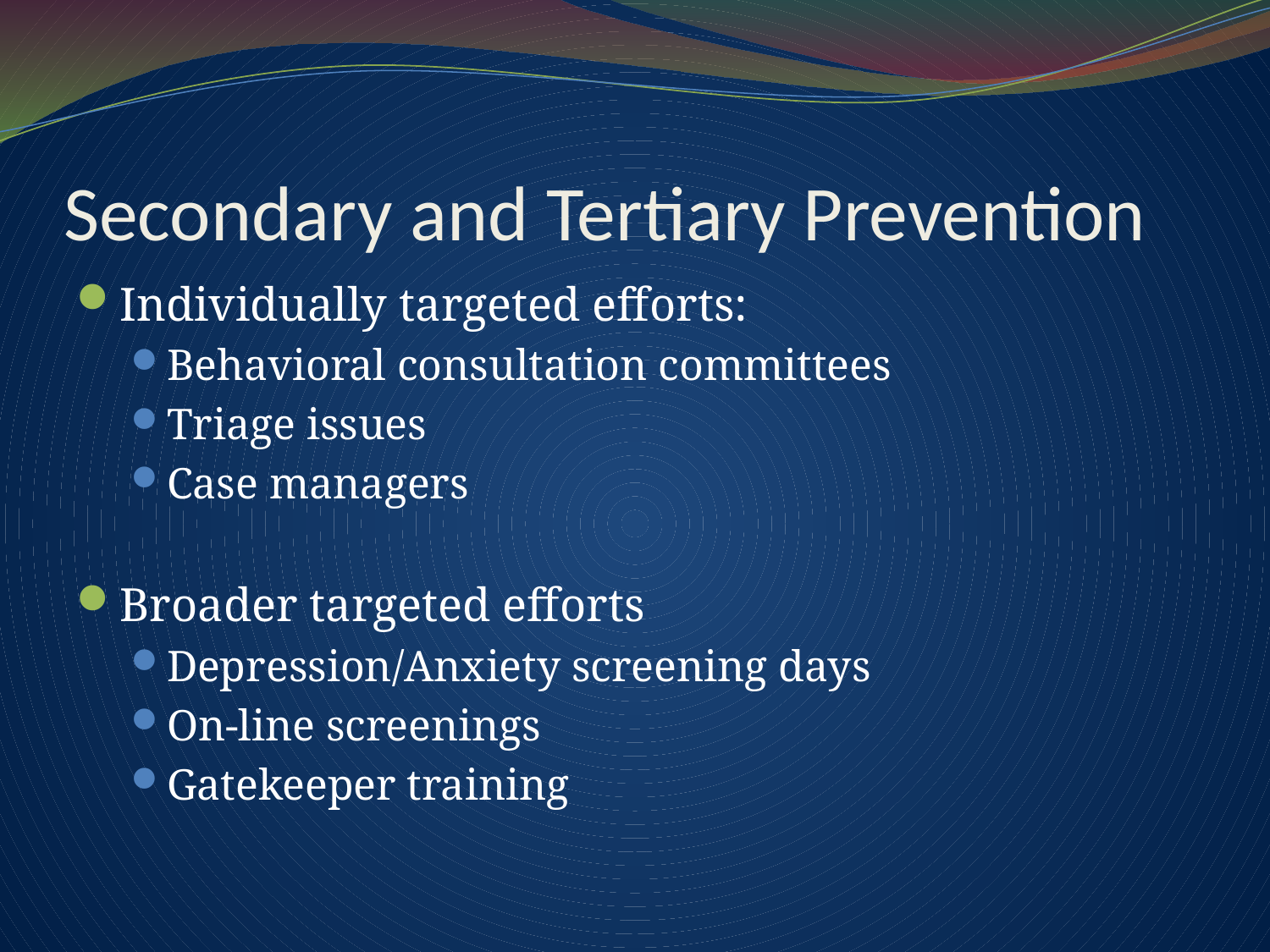

# Secondary and Tertiary Prevention
Individually targeted efforts:
Behavioral consultation committees
Triage issues
Case managers

Broader targeted efforts
Depression/Anxiety screening days
On-line screenings
Gatekeeper training